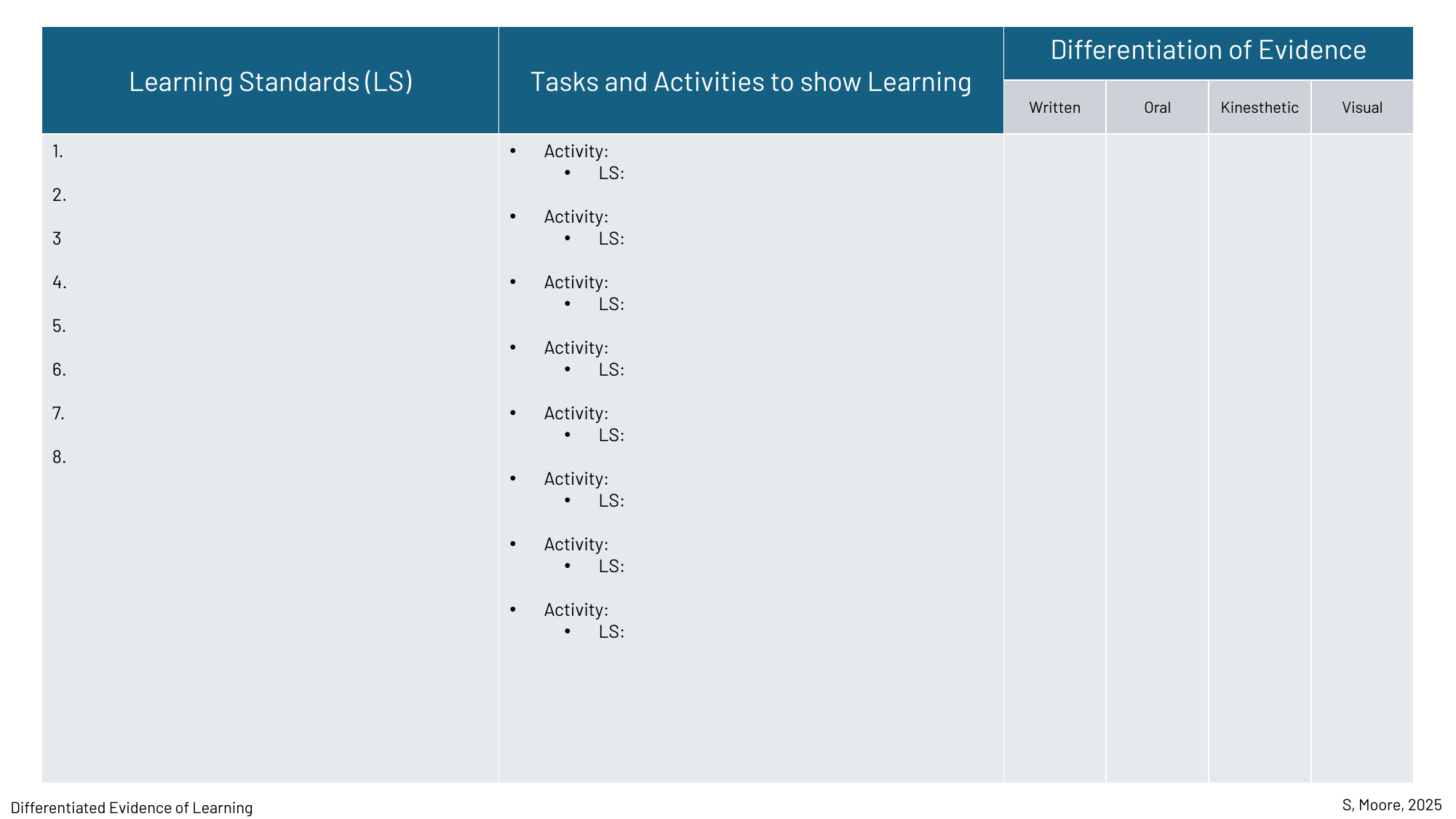

| Learning Standards (LS) | Tasks and Activities to show Learning | Differentiation of Evidence |  |  |  |
| --- | --- | --- | --- | --- | --- |
|  |  | Written | Oral | Kinesthetic | Visual |
| 1. 2. 3 4. 5. 6. 7. 8. | Activity: LS: Activity: LS: Activity: LS: Activity: LS: Activity: LS: Activity: LS: Activity: LS: Activity: LS: |  |  |  |  |
S, Moore, 2025
Differentiated Evidence of Learning